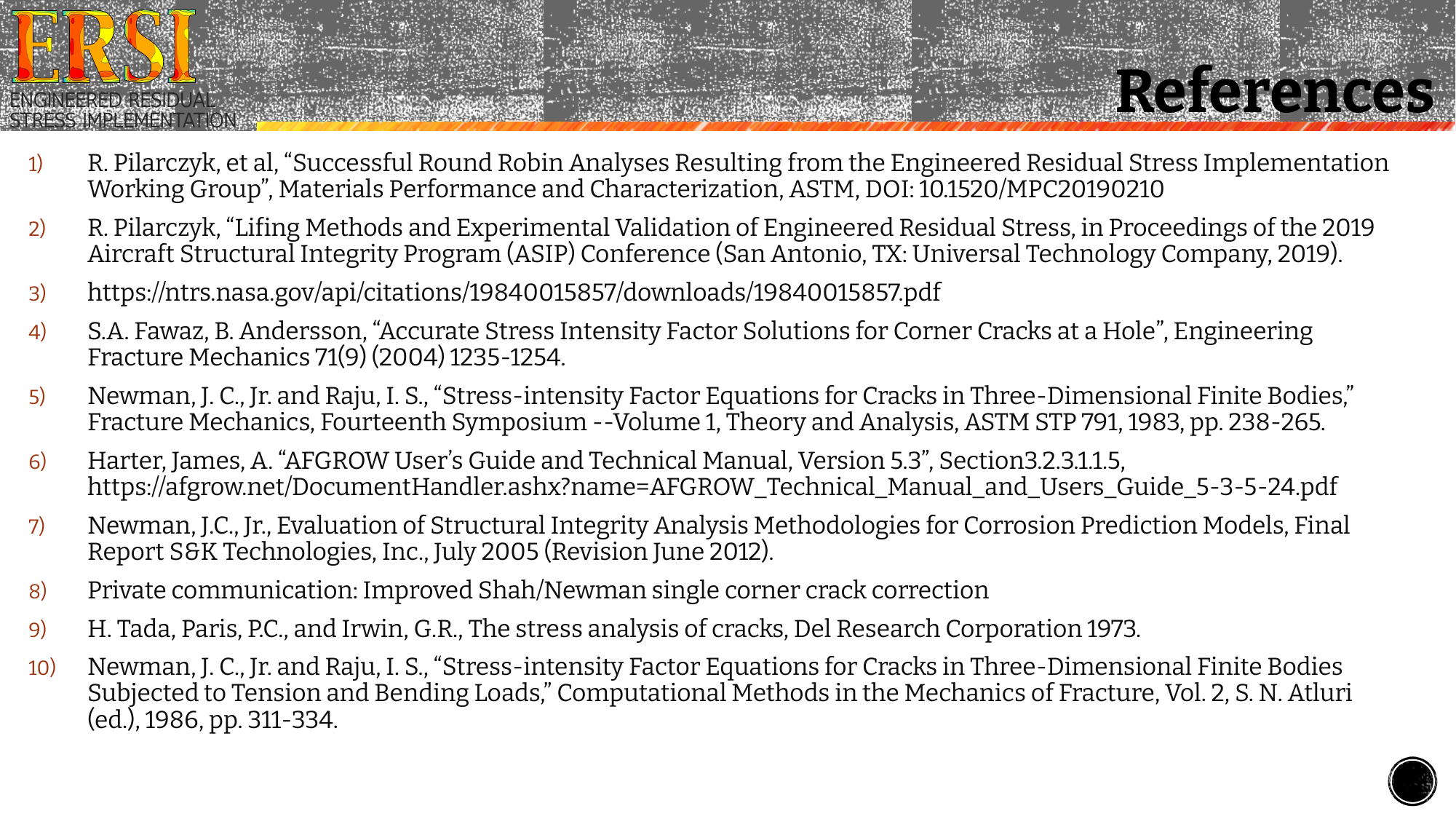

# References
R. Pilarczyk, et al, “Successful Round Robin Analyses Resulting from the Engineered Residual Stress Implementation Working Group”, Materials Performance and Characterization, ASTM, DOI: 10.1520/MPC20190210
R. Pilarczyk, “Lifing Methods and Experimental Validation of Engineered Residual Stress, in Proceedings of the 2019 Aircraft Structural Integrity Program (ASIP) Conference (San Antonio, TX: Universal Technology Company, 2019).
https://ntrs.nasa.gov/api/citations/19840015857/downloads/19840015857.pdf
S.A. Fawaz, B. Andersson, “Accurate Stress Intensity Factor Solutions for Corner Cracks at a Hole”, Engineering Fracture Mechanics 71(9) (2004) 1235-1254.
Newman, J. C., Jr. and Raju, I. S., “Stress-intensity Factor Equations for Cracks in Three-Dimensional Finite Bodies,” Fracture Mechanics, Fourteenth Symposium --Volume 1, Theory and Analysis, ASTM STP 791, 1983, pp. 238-265.
Harter, James, A. “AFGROW User’s Guide and Technical Manual, Version 5.3”, Section3.2.3.1.1.5, https://afgrow.net/DocumentHandler.ashx?name=AFGROW_Technical_Manual_and_Users_Guide_5-3-5-24.pdf
Newman, J.C., Jr., Evaluation of Structural Integrity Analysis Methodologies for Corrosion Prediction Models, Final Report S&K Technologies, Inc., July 2005 (Revision June 2012).
Private communication: Improved Shah/Newman single corner crack correction
H. Tada, Paris, P.C., and Irwin, G.R., The stress analysis of cracks, Del Research Corporation 1973.
Newman, J. C., Jr. and Raju, I. S., “Stress-intensity Factor Equations for Cracks in Three-Dimensional Finite Bodies Subjected to Tension and Bending Loads,” Computational Methods in the Mechanics of Fracture, Vol. 2, S. N. Atluri (ed.), 1986, pp. 311-334.